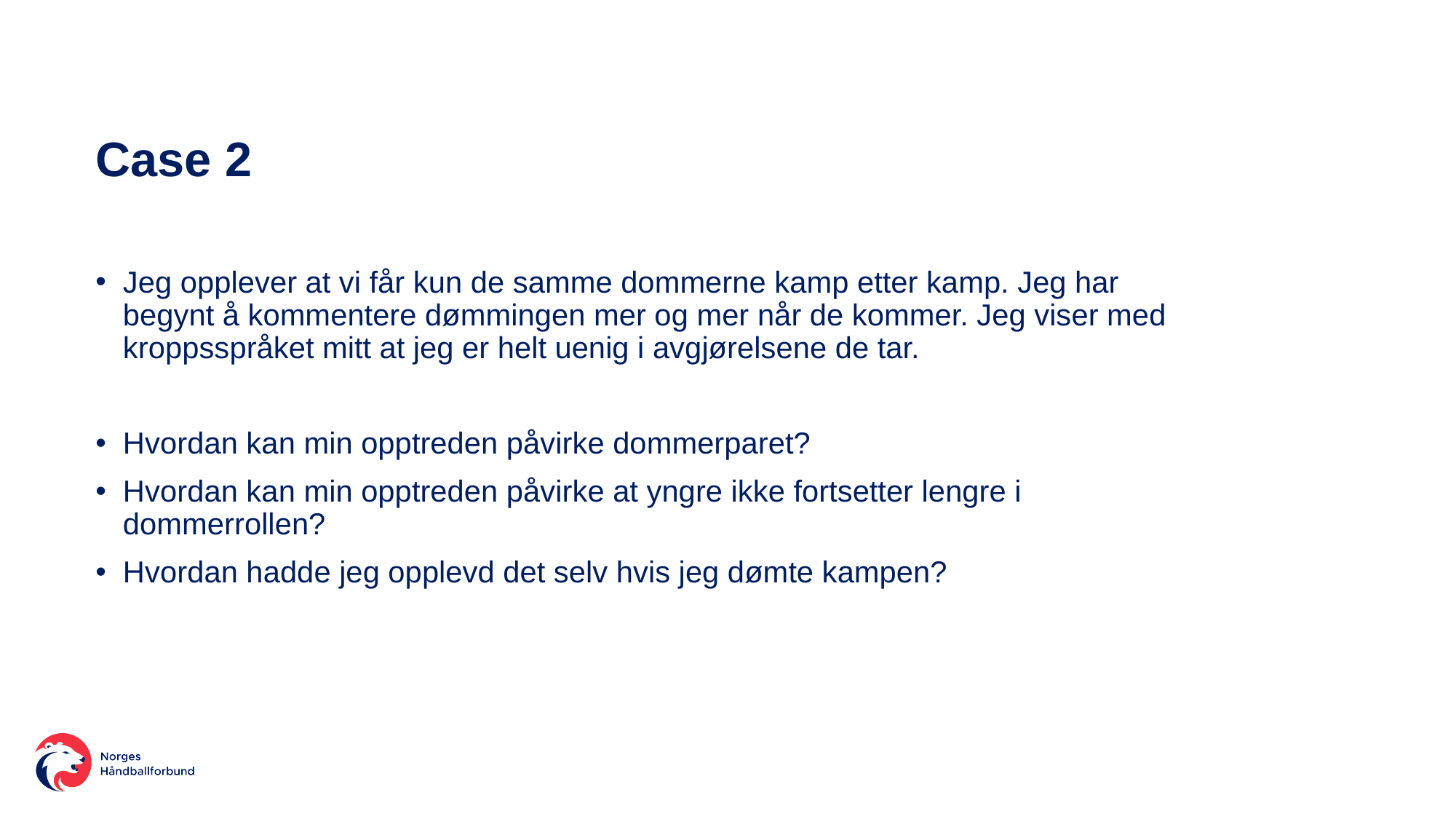

# Case 2
Jeg opplever at vi får kun de samme dommerne kamp etter kamp. Jeg har begynt å kommentere dømmingen mer og mer når de kommer. Jeg viser med kroppsspråket mitt at jeg er helt uenig i avgjørelsene de tar.

Hvordan kan min opptreden påvirke dommerparet?
Hvordan kan min opptreden påvirke at yngre ikke fortsetter lengre i dommerrollen?
Hvordan hadde jeg opplevd det selv hvis jeg dømte kampen?